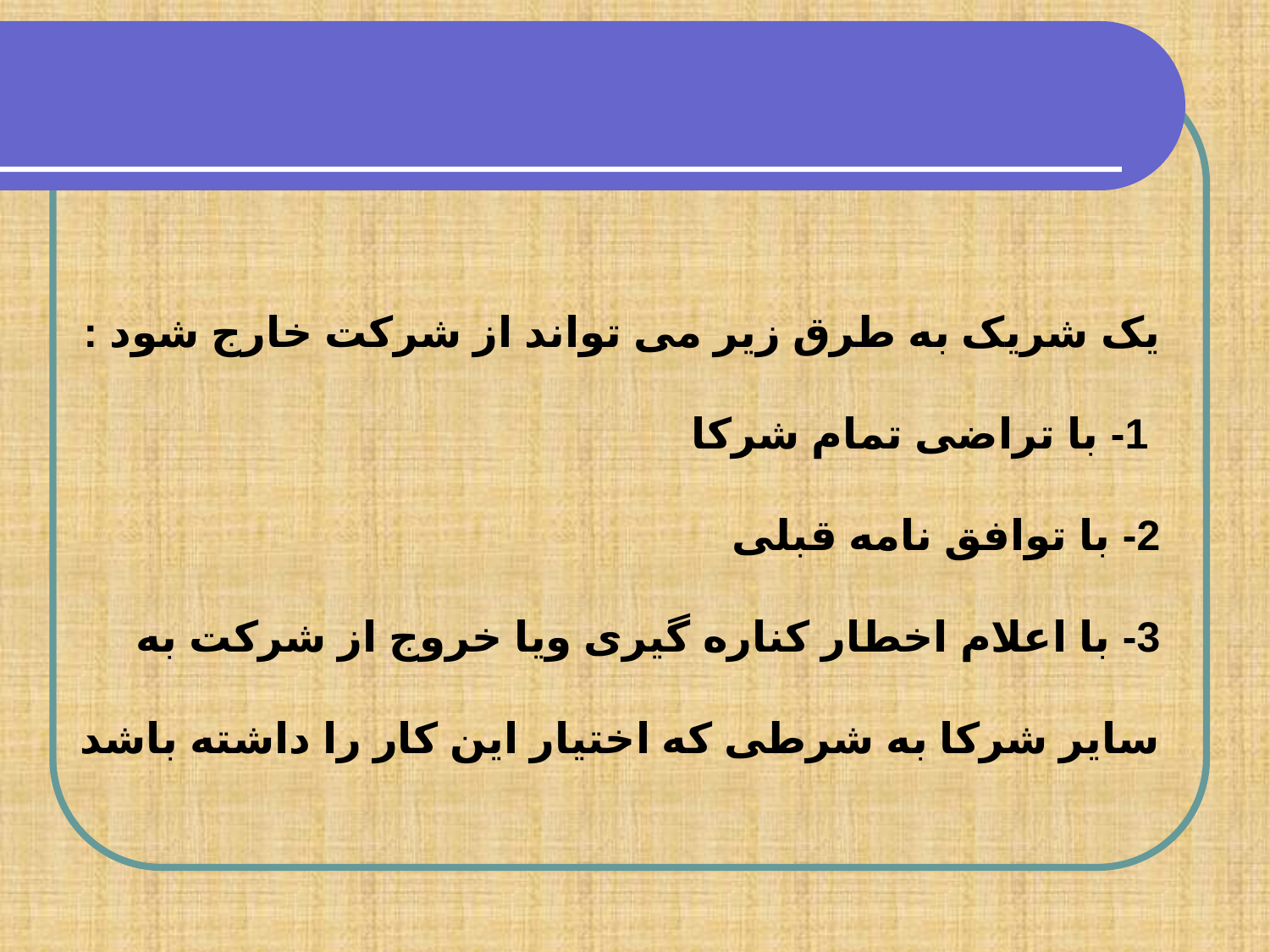

# یک شریک به طرق زیر می تواند از شرکت خارج شود : 1- با تراضی تمام شرکا 2- با توافق نامه قبلی 3- با اعلام اخطار کناره گیری ویا خروج از شرکت به سایر شرکا به شرطی که اختیار این کار را داشته باشد